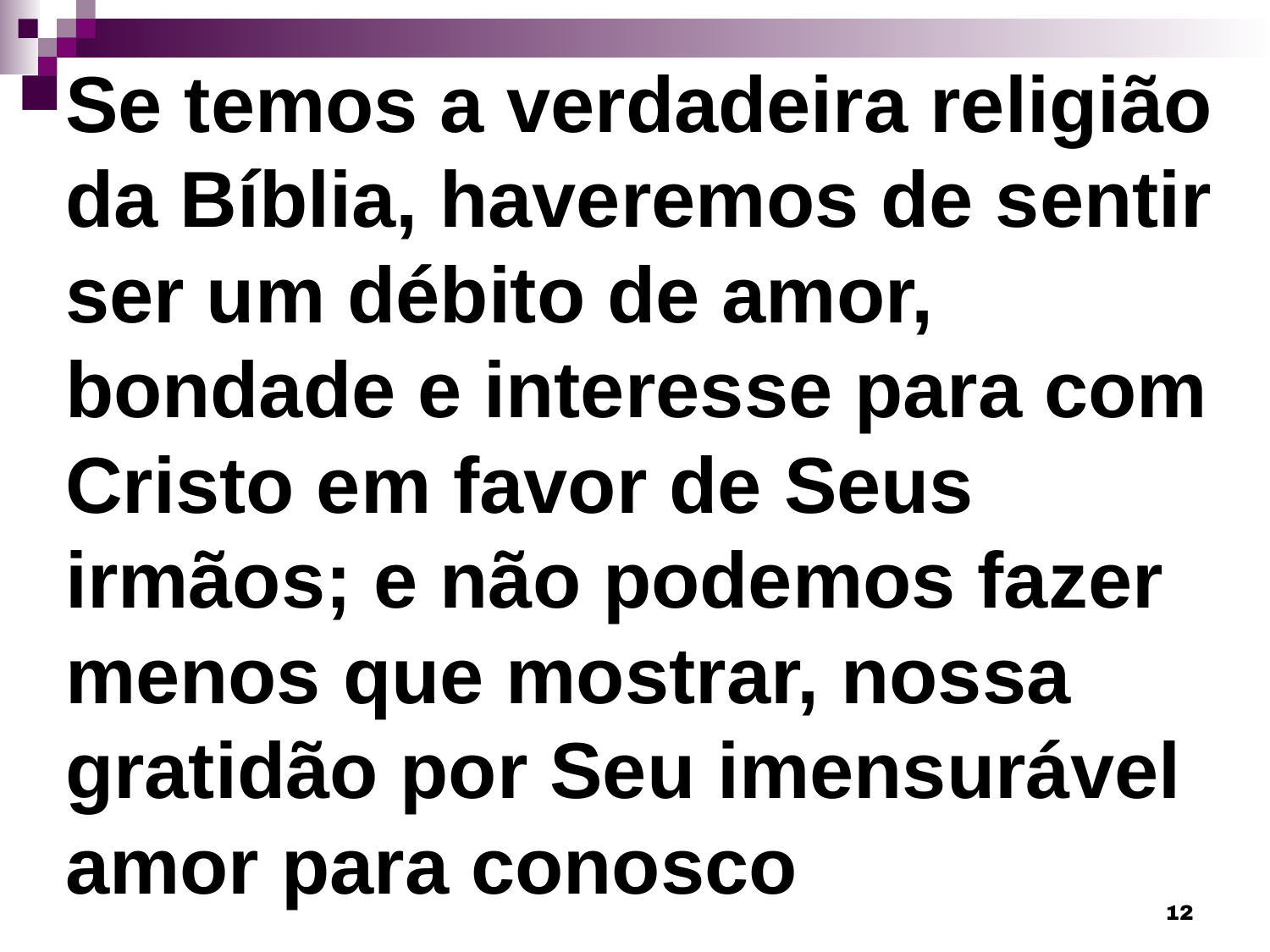

Se temos a verdadeira religião da Bíblia, haveremos de sentir ser um débito de amor, bondade e interesse para com Cristo em favor de Seus irmãos; e não podemos fazer menos que mostrar, nossa gratidão por Seu imensurável amor para conosco
12